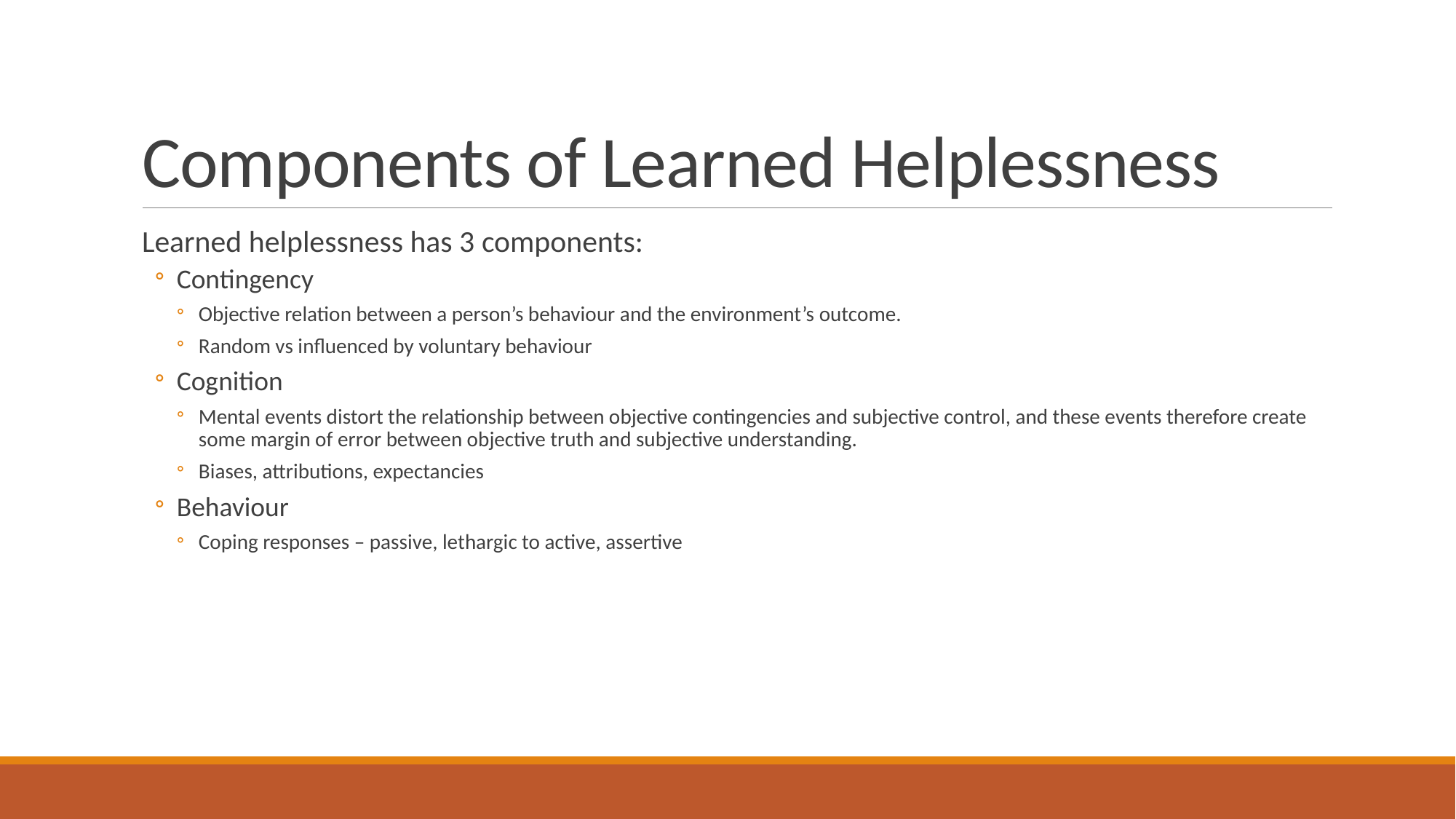

# Components of Learned Helplessness
Learned helplessness has 3 components:
Contingency
Objective relation between a person’s behaviour and the environment’s outcome.
Random vs influenced by voluntary behaviour
Cognition
Mental events distort the relationship between objective contingencies and subjective control, and these events therefore create some margin of error between objective truth and subjective understanding.
Biases, attributions, expectancies
Behaviour
Coping responses – passive, lethargic to active, assertive